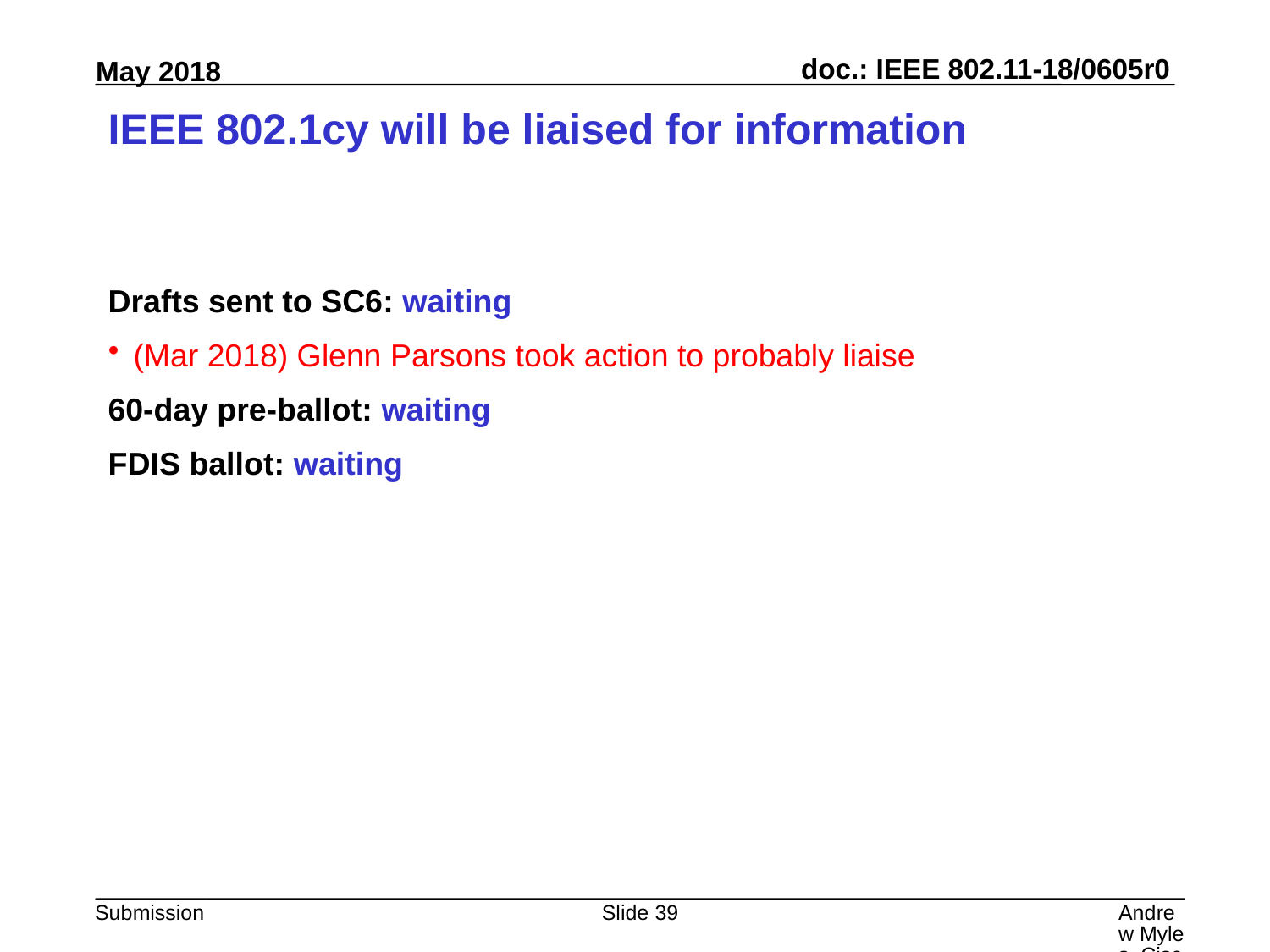

# IEEE 802.1cy will be liaised for information
Drafts sent to SC6: waiting
(Mar 2018) Glenn Parsons took action to probably liaise
60-day pre-ballot: waiting
FDIS ballot: waiting
Slide 39
Andrew Myles, Cisco